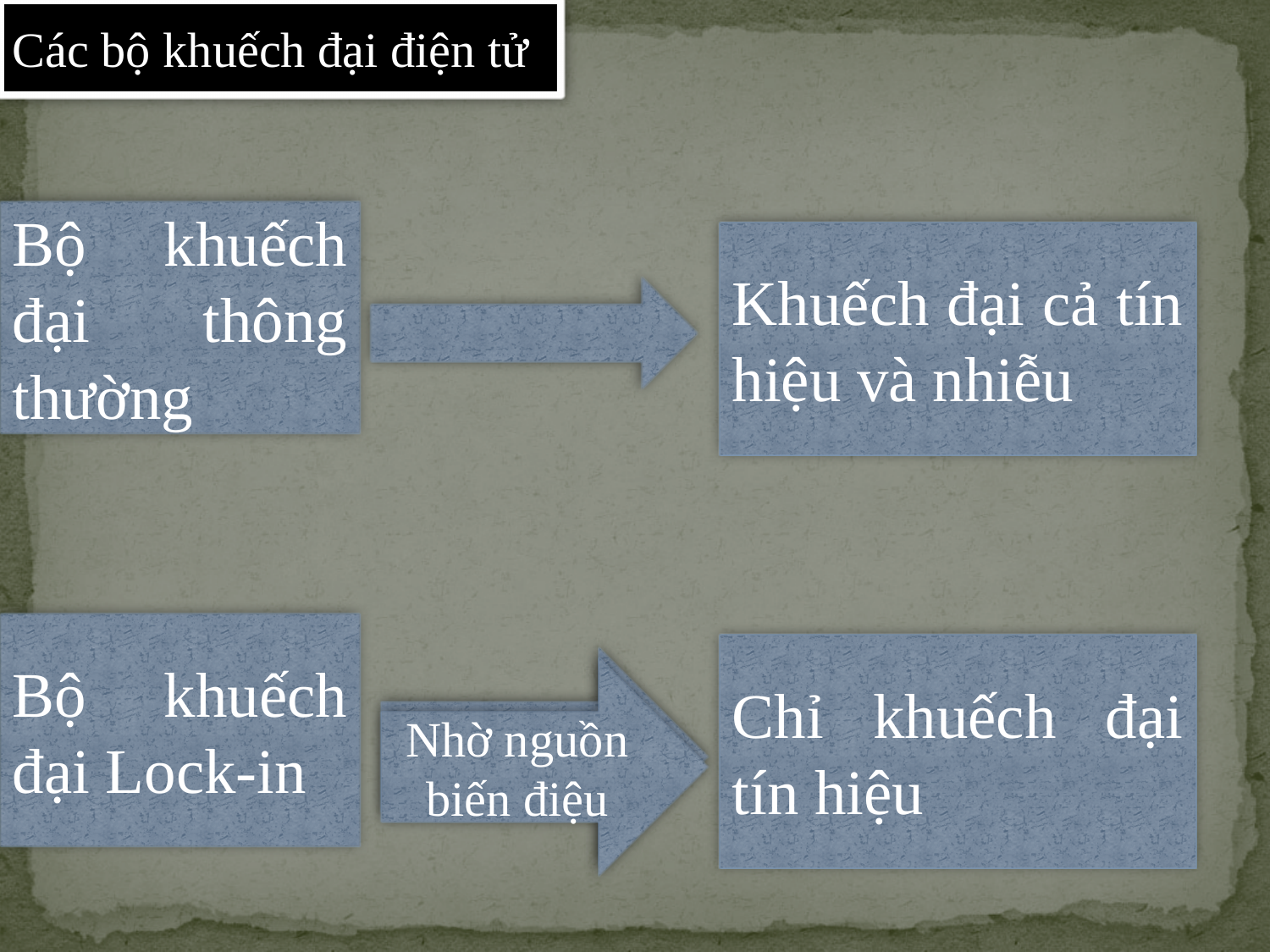

Các bộ khuếch đại điện tử
Bộ khuếch đại thông thường
Khuếch đại cả tín hiệu và nhiễu

Bộ khuếch đại Lock-in
Chỉ khuếch đại tín hiệu

Nhờ nguồn biến điệu